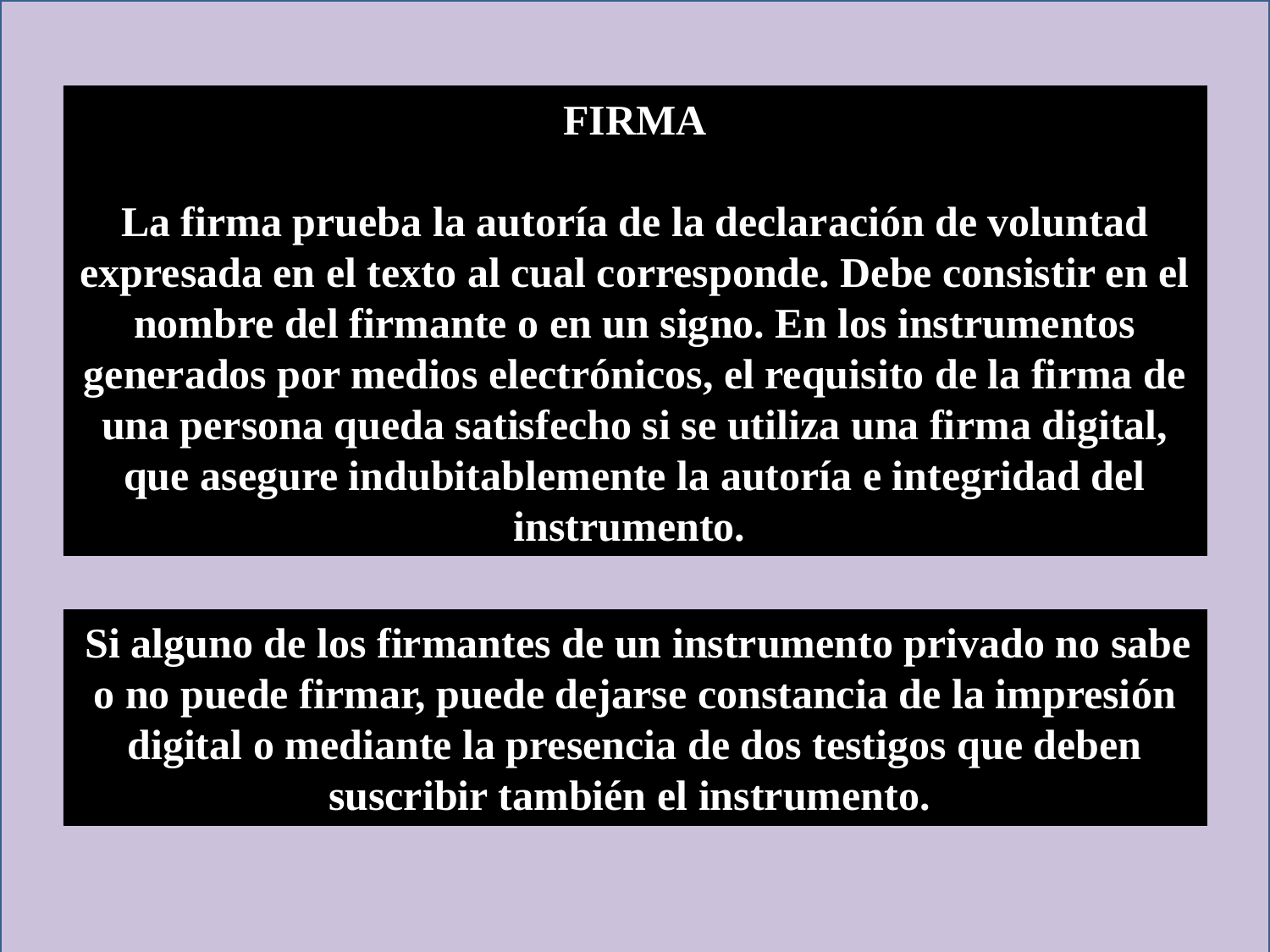

FIRMA

La firma prueba la autoría de la declaración de voluntad expresada en el texto al cual corresponde. Debe consistir en el nombre del firmante o en un signo. En los instrumentos generados por medios electrónicos, el requisito de la firma de una persona queda satisfecho si se utiliza una firma digital, que asegure indubitablemente la autoría e integridad del instrumento.
 Si alguno de los firmantes de un instrumento privado no sabe o no puede firmar, puede dejarse constancia de la impresión digital o mediante la presencia de dos testigos que deben suscribir también el instrumento.